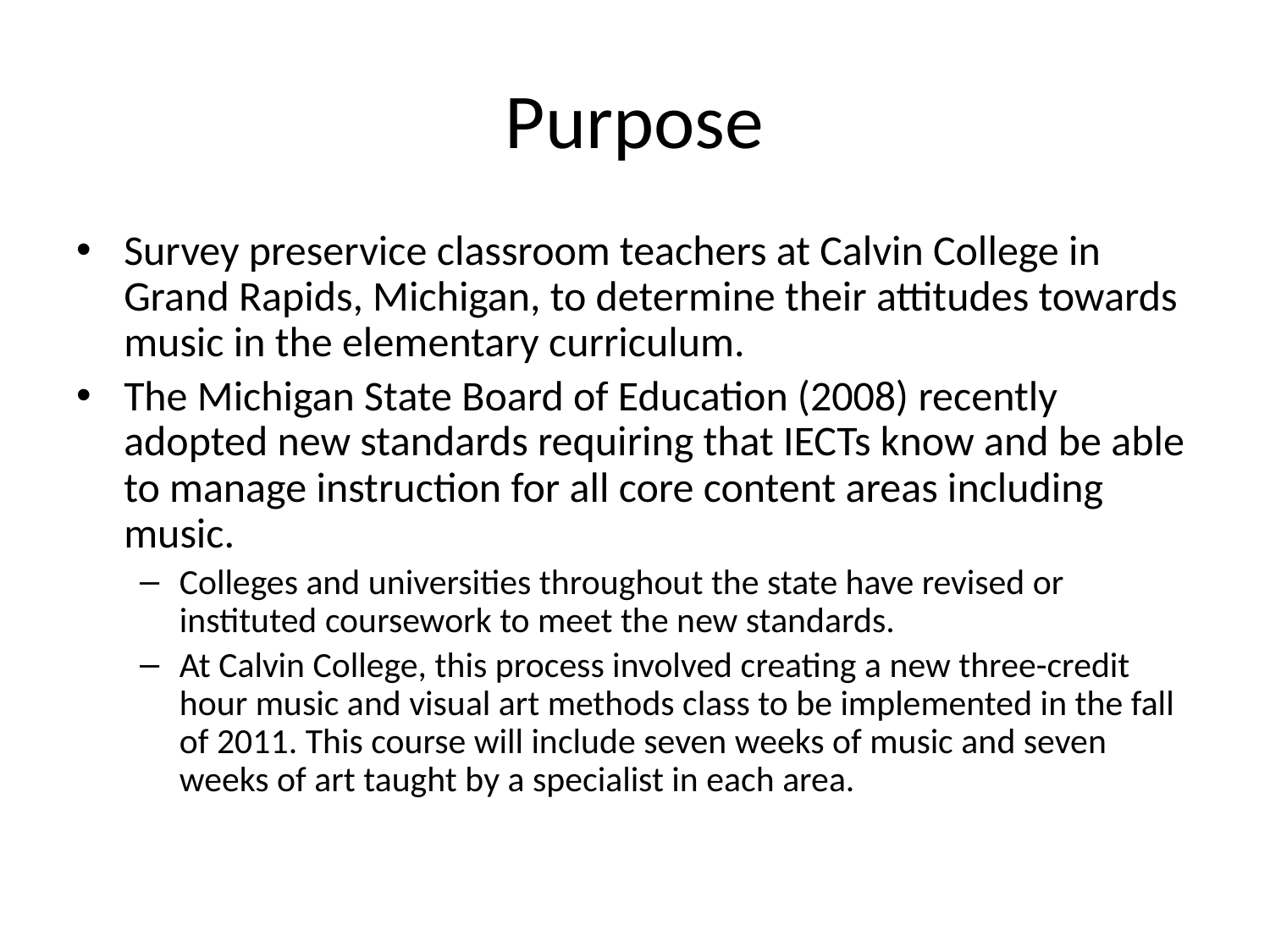

# Purpose
Survey preservice classroom teachers at Calvin College in Grand Rapids, Michigan, to determine their attitudes towards music in the elementary curriculum.
The Michigan State Board of Education (2008) recently adopted new standards requiring that IECTs know and be able to manage instruction for all core content areas including music.
Colleges and universities throughout the state have revised or instituted coursework to meet the new standards.
At Calvin College, this process involved creating a new three-credit hour music and visual art methods class to be implemented in the fall of 2011. This course will include seven weeks of music and seven weeks of art taught by a specialist in each area.